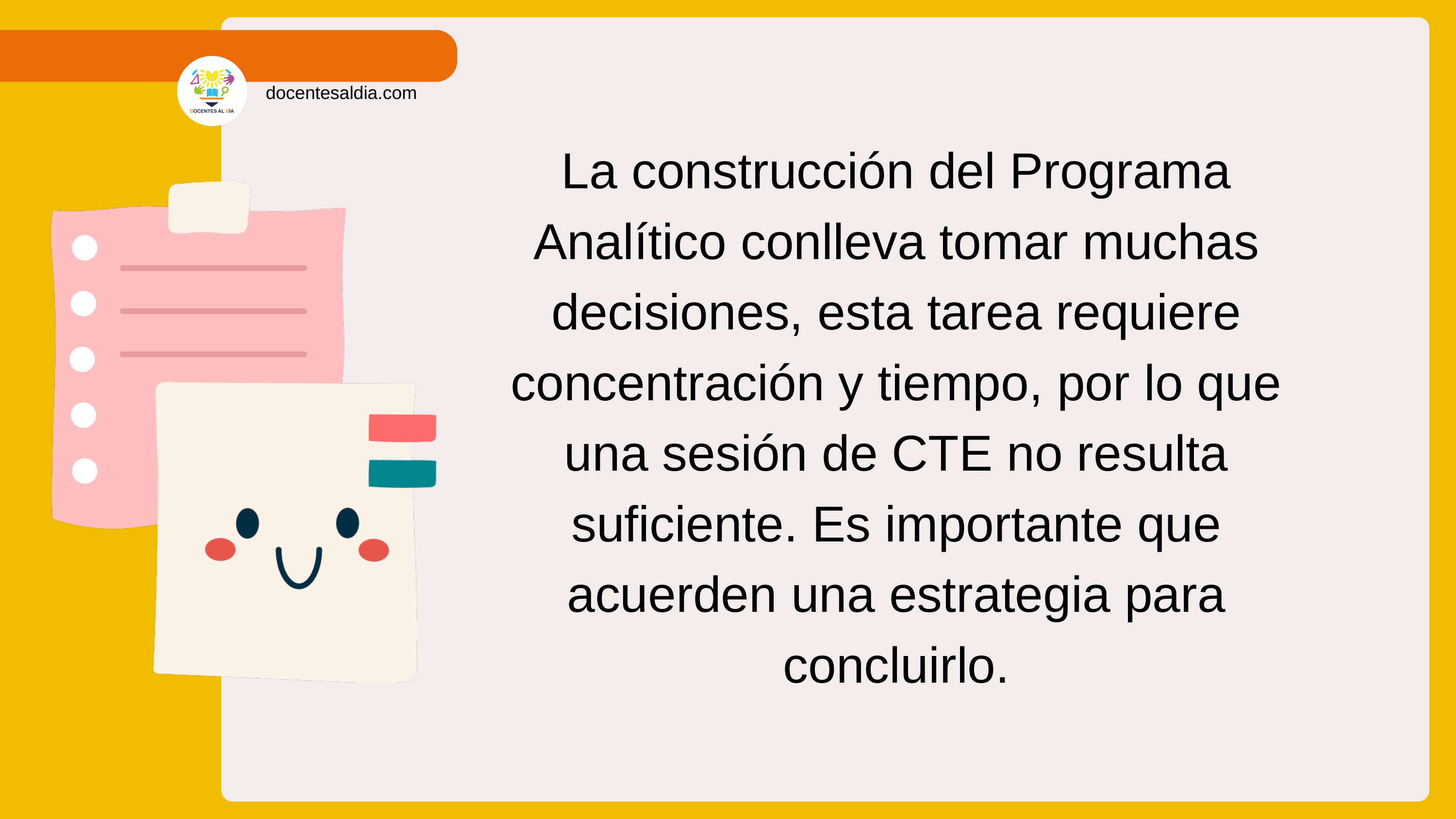

docentesaldia.com
La construcción del Programa Analítico conlleva tomar muchas decisiones, esta tarea requiere concentración y tiempo, por lo que una sesión de CTE no resulta suficiente. Es importante que acuerden una estrategia para concluirlo.